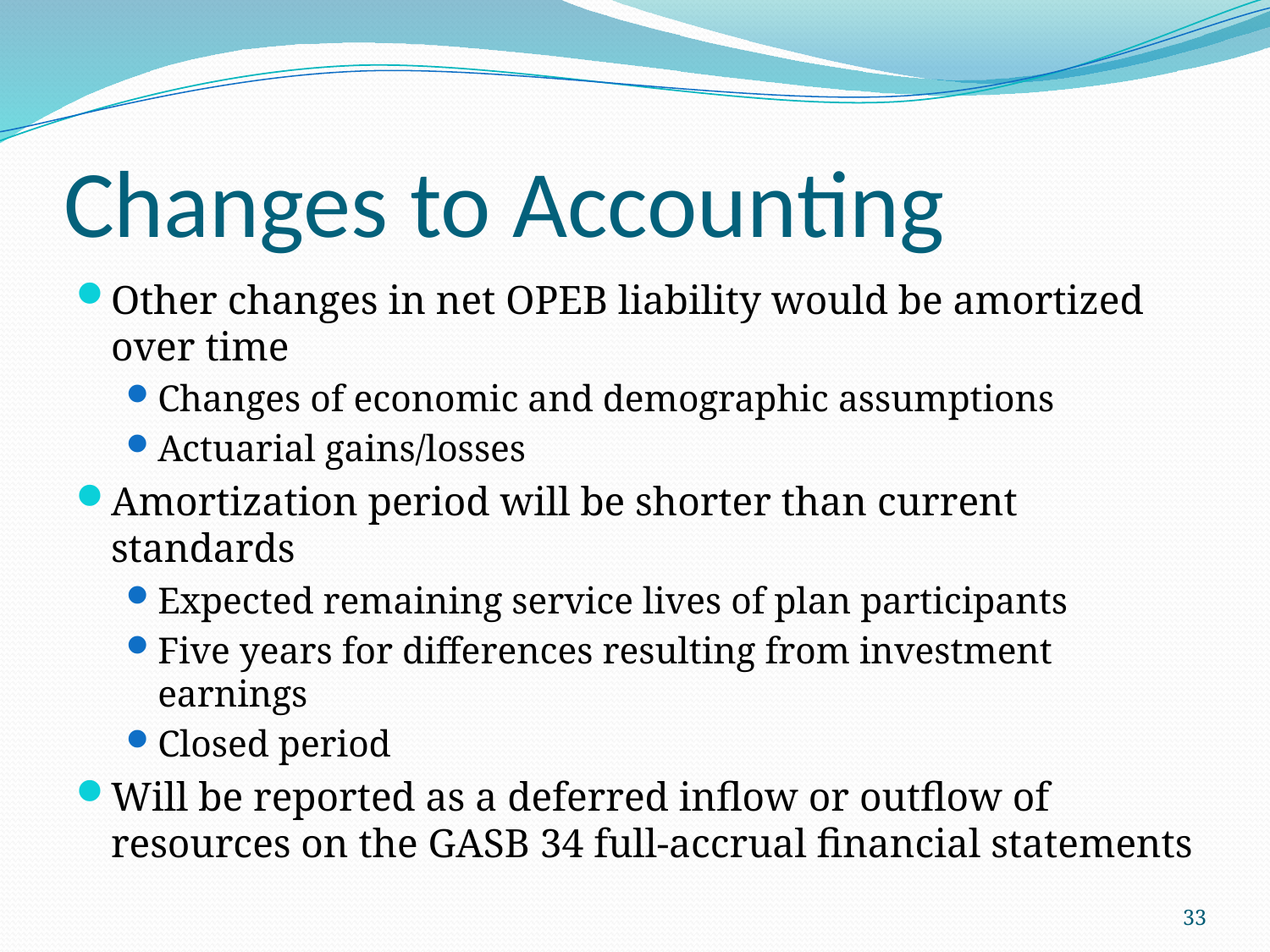

# Changes to Accounting
Other changes in net OPEB liability would be amortized over time
Changes of economic and demographic assumptions
Actuarial gains/losses
Amortization period will be shorter than current standards
Expected remaining service lives of plan participants
Five years for differences resulting from investment earnings
Closed period
Will be reported as a deferred inflow or outflow of resources on the GASB 34 full-accrual financial statements
33